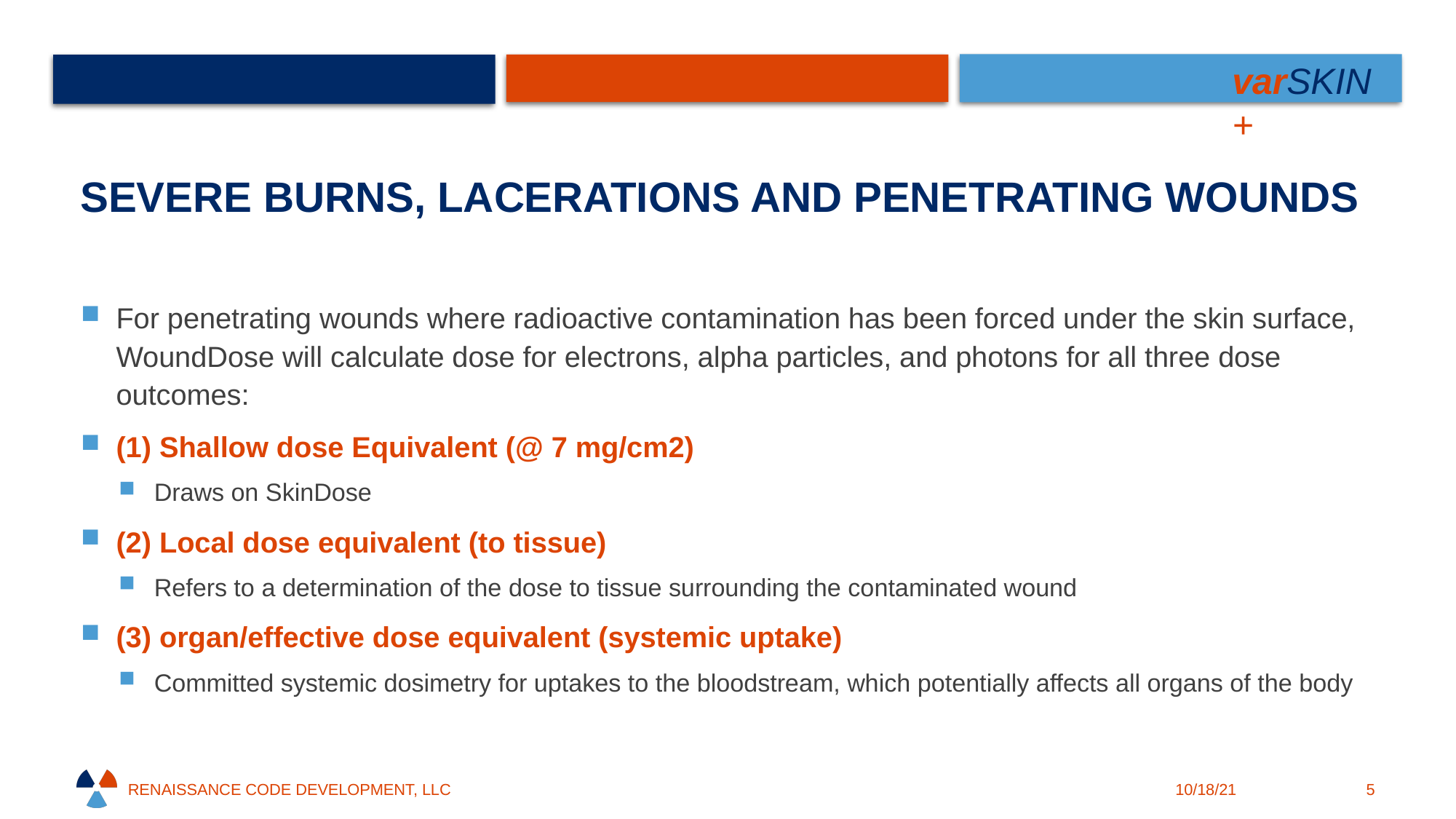

# Severe Burns, Lacerations and Penetrating Wounds
For penetrating wounds where radioactive contamination has been forced under the skin surface, WoundDose will calculate dose for electrons, alpha particles, and photons for all three dose outcomes:
(1) Shallow dose Equivalent (@ 7 mg/cm2)
Draws on SkinDose
(2) Local dose equivalent (to tissue)
Refers to a determination of the dose to tissue surrounding the contaminated wound
(3) organ/effective dose equivalent (systemic uptake)
Committed systemic dosimetry for uptakes to the bloodstream, which potentially affects all organs of the body
Renaissance code development, llc
10/18/21
5